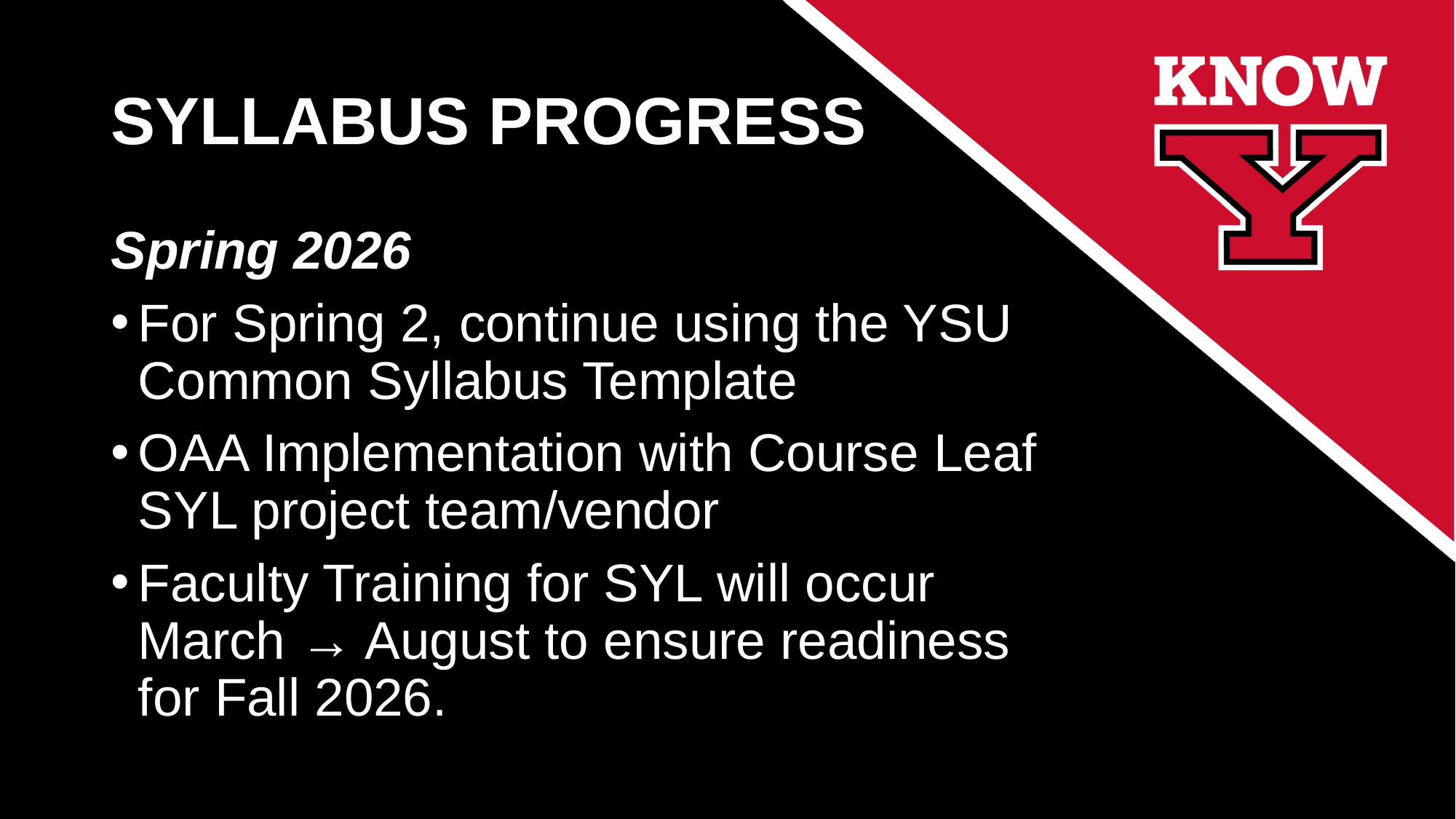

# SYLLABUS PROGRESS
Spring 2026​
For Spring 2, continue using the YSU Common Syllabus Template ​
OAA Implementation with Course Leaf SYL project team/vendor​
Faculty Training for SYL will occur
March → August to ensure readiness for Fall 2026.​